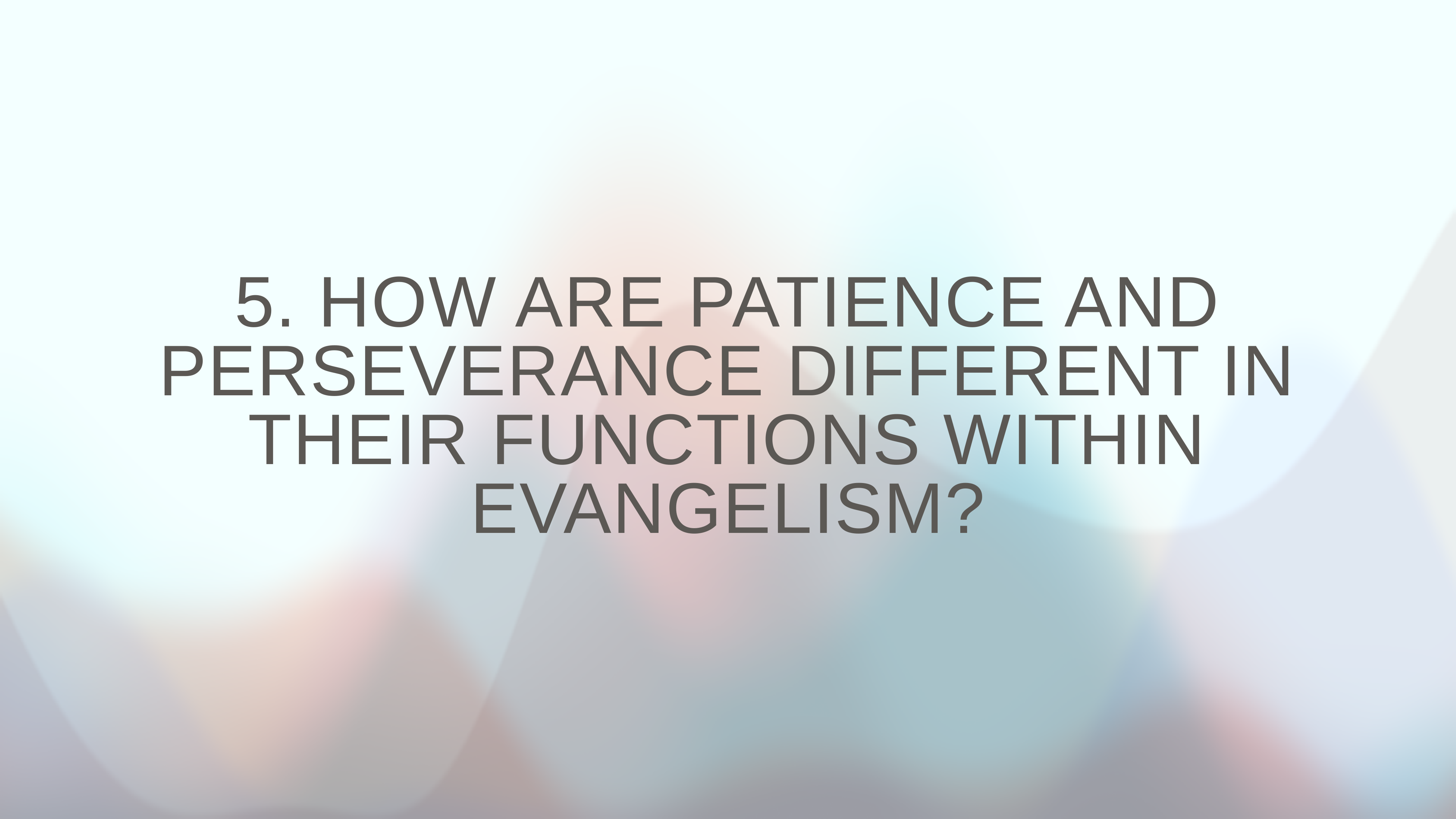

# 5. How are patience and perseverance different in their functions within evangelism?